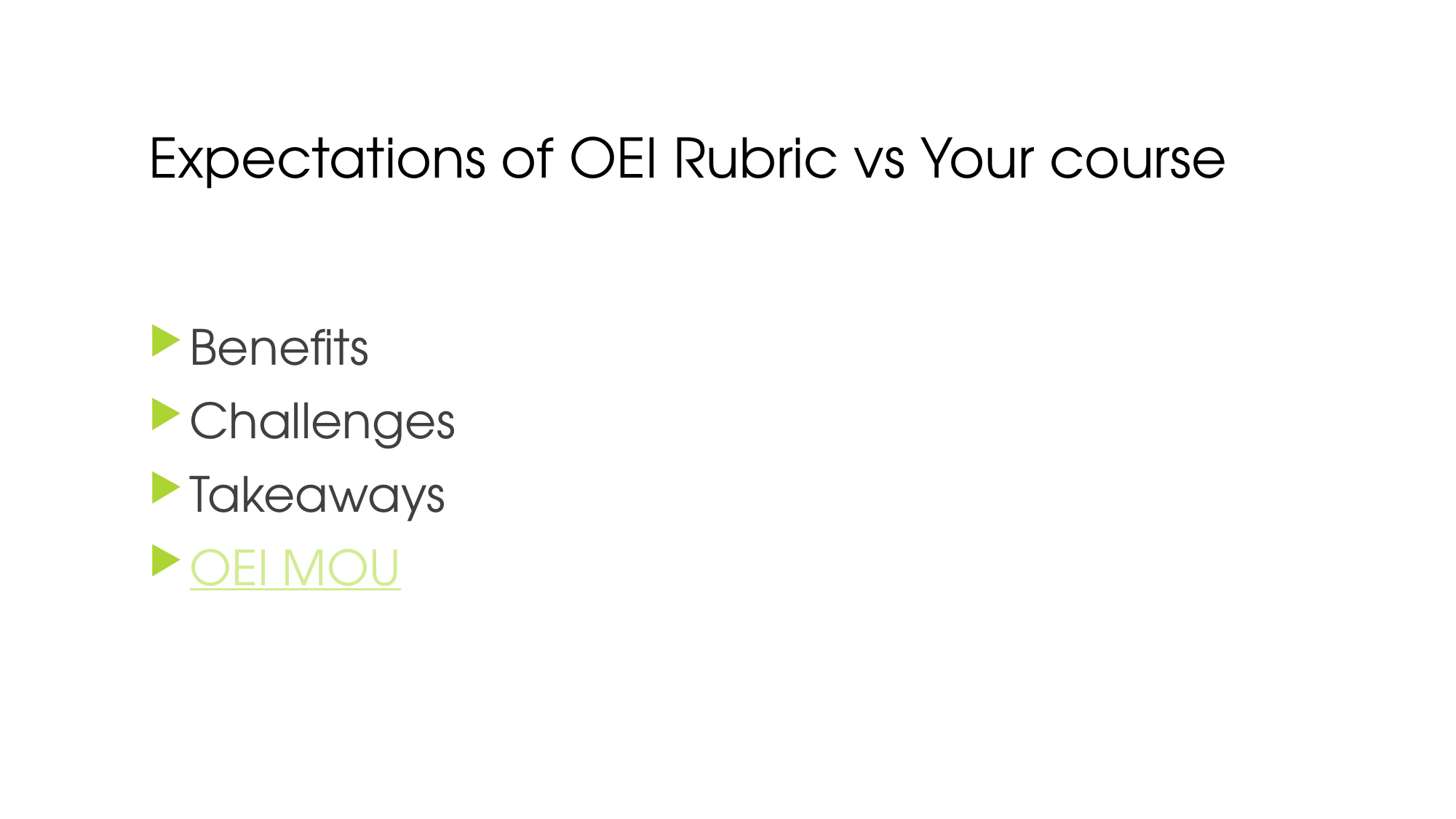

# Expectations of OEI Rubric vs Your course
Benefits
Challenges
Takeaways
OEI MOU